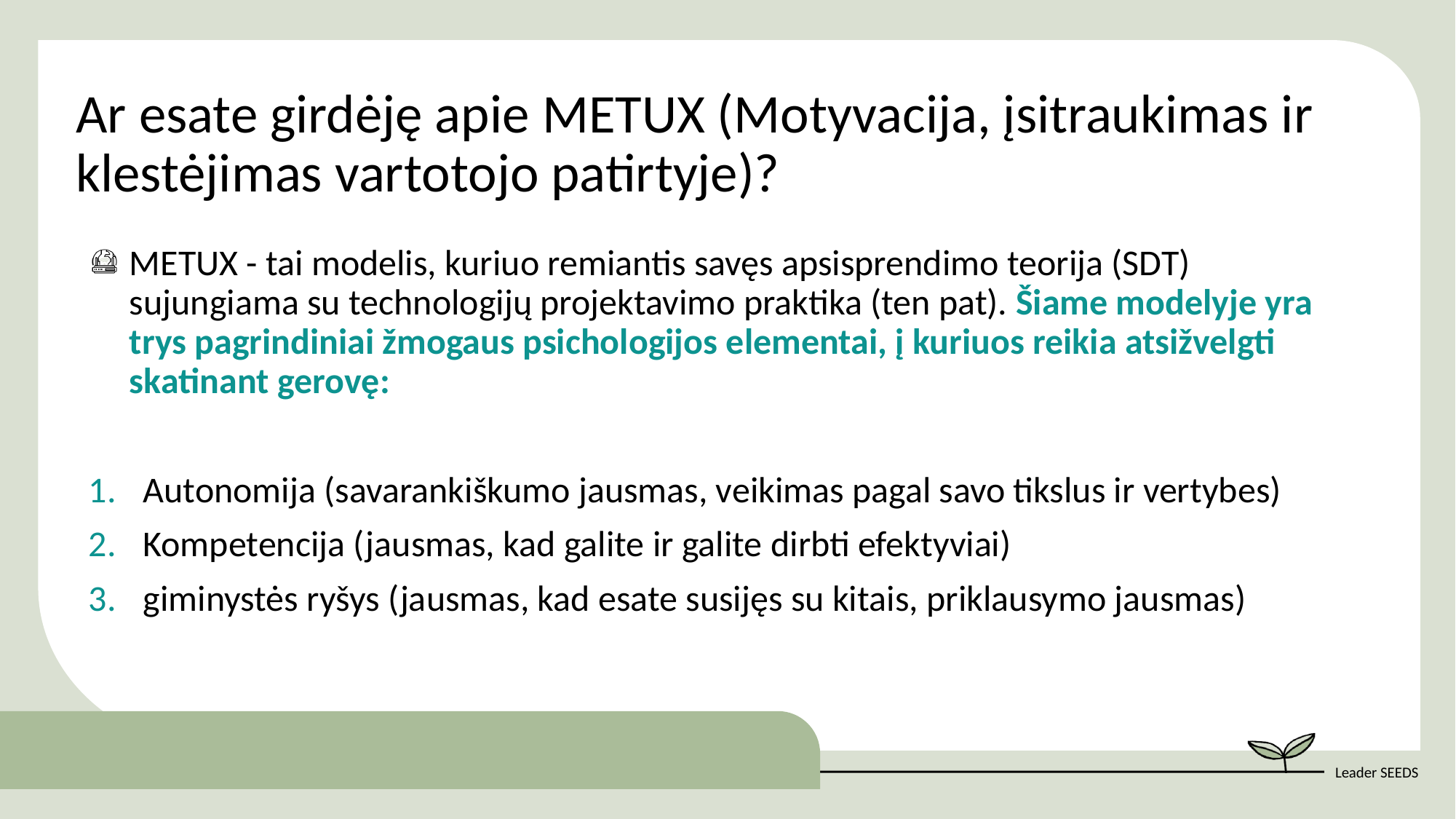

Ar esate girdėję apie METUX (Motyvacija, įsitraukimas ir klestėjimas vartotojo patirtyje)?
METUX - tai modelis, kuriuo remiantis savęs apsisprendimo teorija (SDT) sujungiama su technologijų projektavimo praktika (ten pat). Šiame modelyje yra trys pagrindiniai žmogaus psichologijos elementai, į kuriuos reikia atsižvelgti skatinant gerovę:

Autonomija (savarankiškumo jausmas, veikimas pagal savo tikslus ir vertybes)
Kompetencija (jausmas, kad galite ir galite dirbti efektyviai)
giminystės ryšys (jausmas, kad esate susijęs su kitais, priklausymo jausmas)